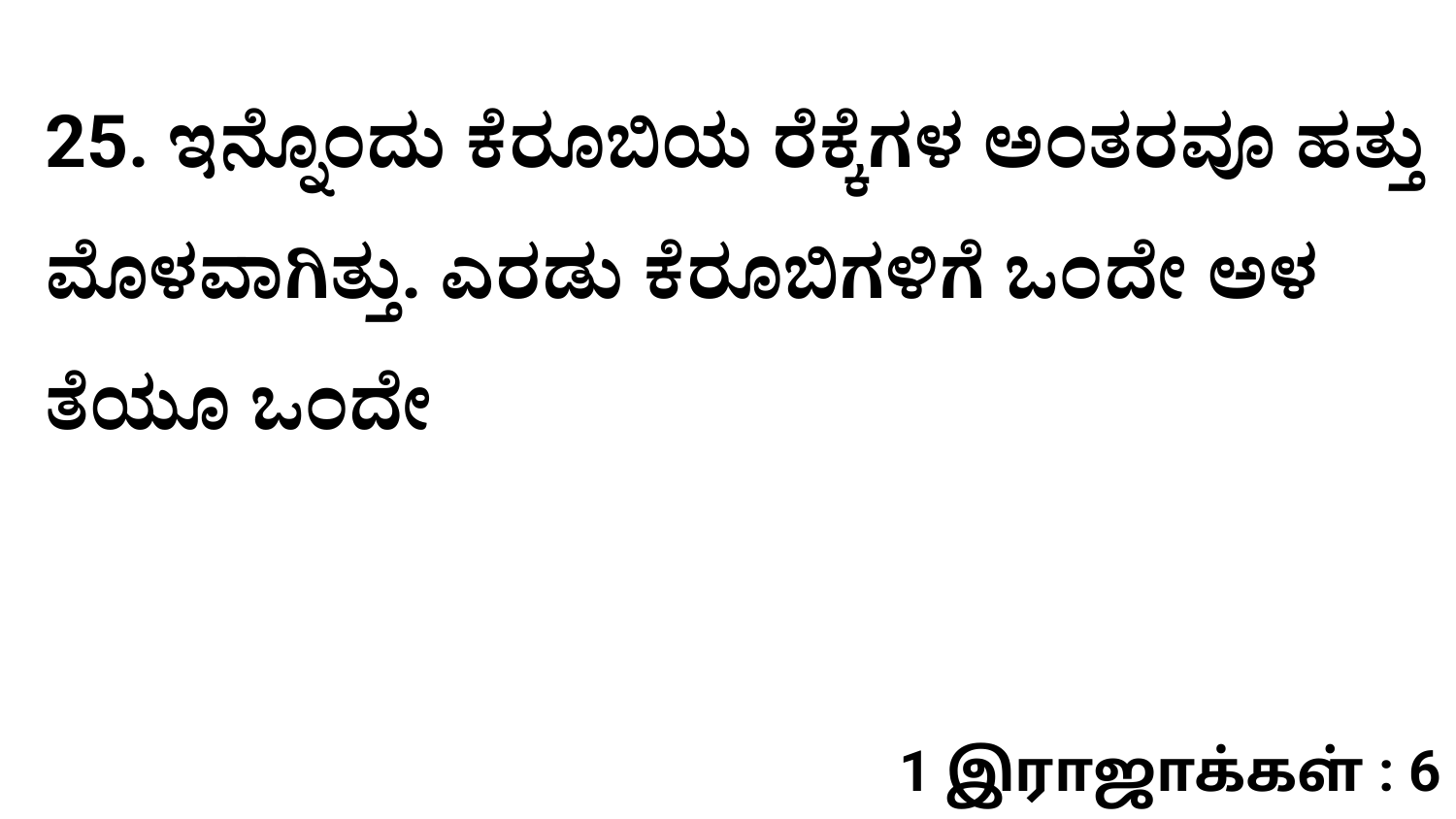

25. ಇನ್ನೊಂದು ಕೆರೂಬಿಯ ರೆಕ್ಕೆಗಳ ಅಂತರವೂ ಹತ್ತು ಮೊಳವಾಗಿತ್ತು. ಎರಡು ಕೆರೂಬಿಗಳಿಗೆ ಒಂದೇ ಅಳ ತೆಯೂ ಒಂದೇ
1 இராஜாக்கள் : 6